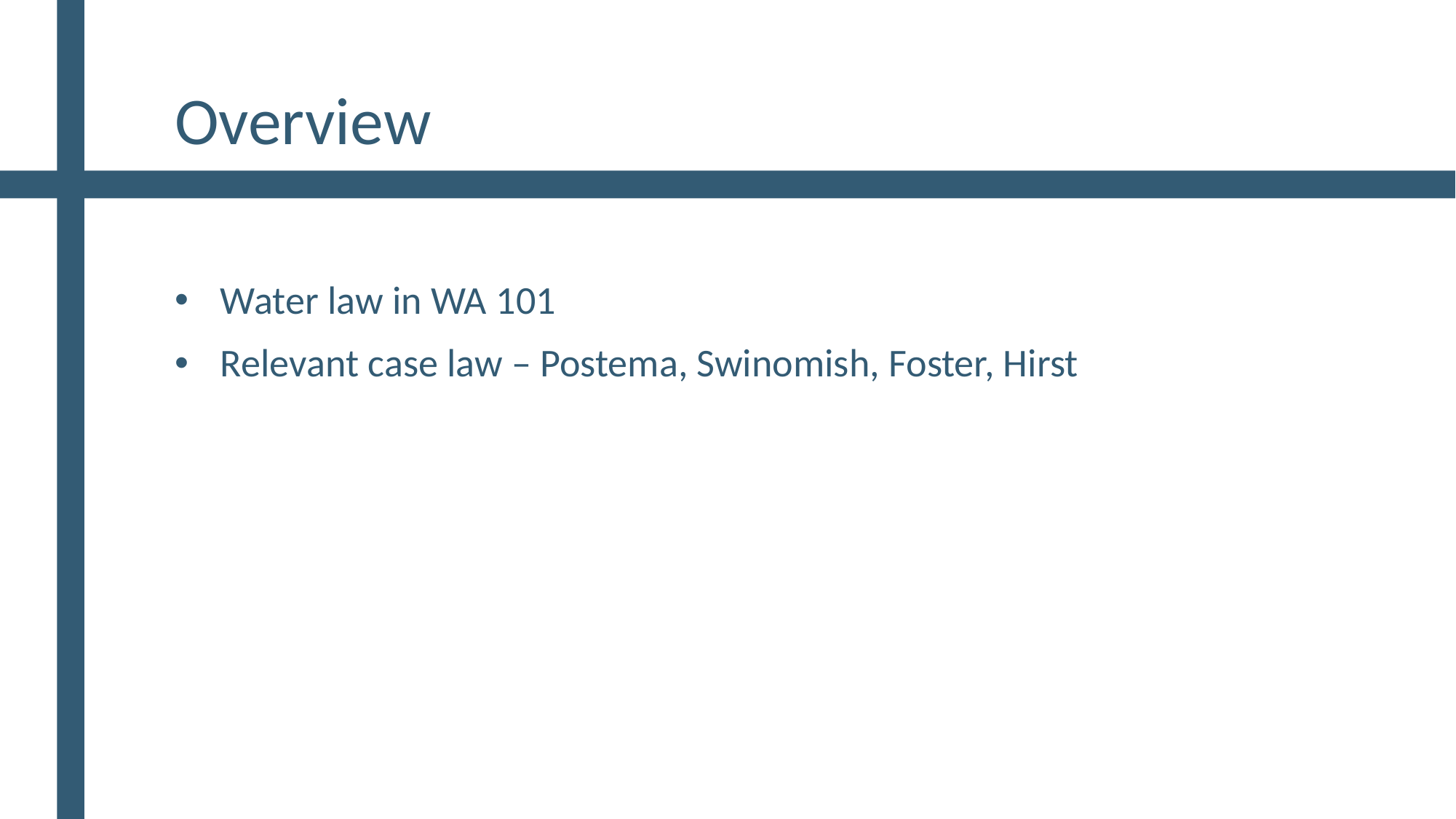

# Overview
Water law in WA 101
Relevant case law – Postema, Swinomish, Foster, Hirst